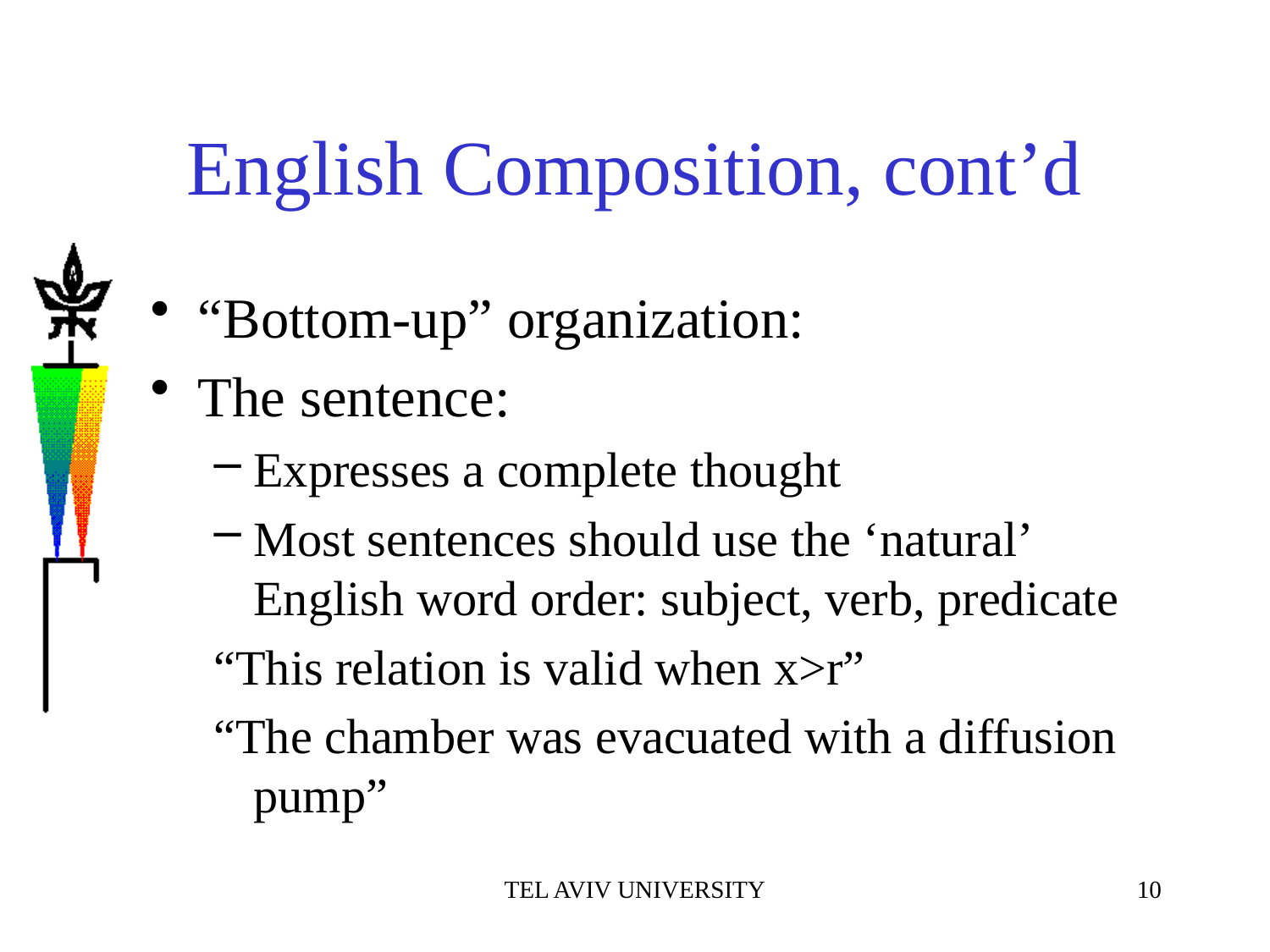

# English Composition, cont’d
“Bottom-up” organization:
The sentence:
Expresses a complete thought
Most sentences should use the ‘natural’ English word order: subject, verb, predicate
“This relation is valid when x>r”
“The chamber was evacuated with a diffusion pump”
TEL AVIV UNIVERSITY
10